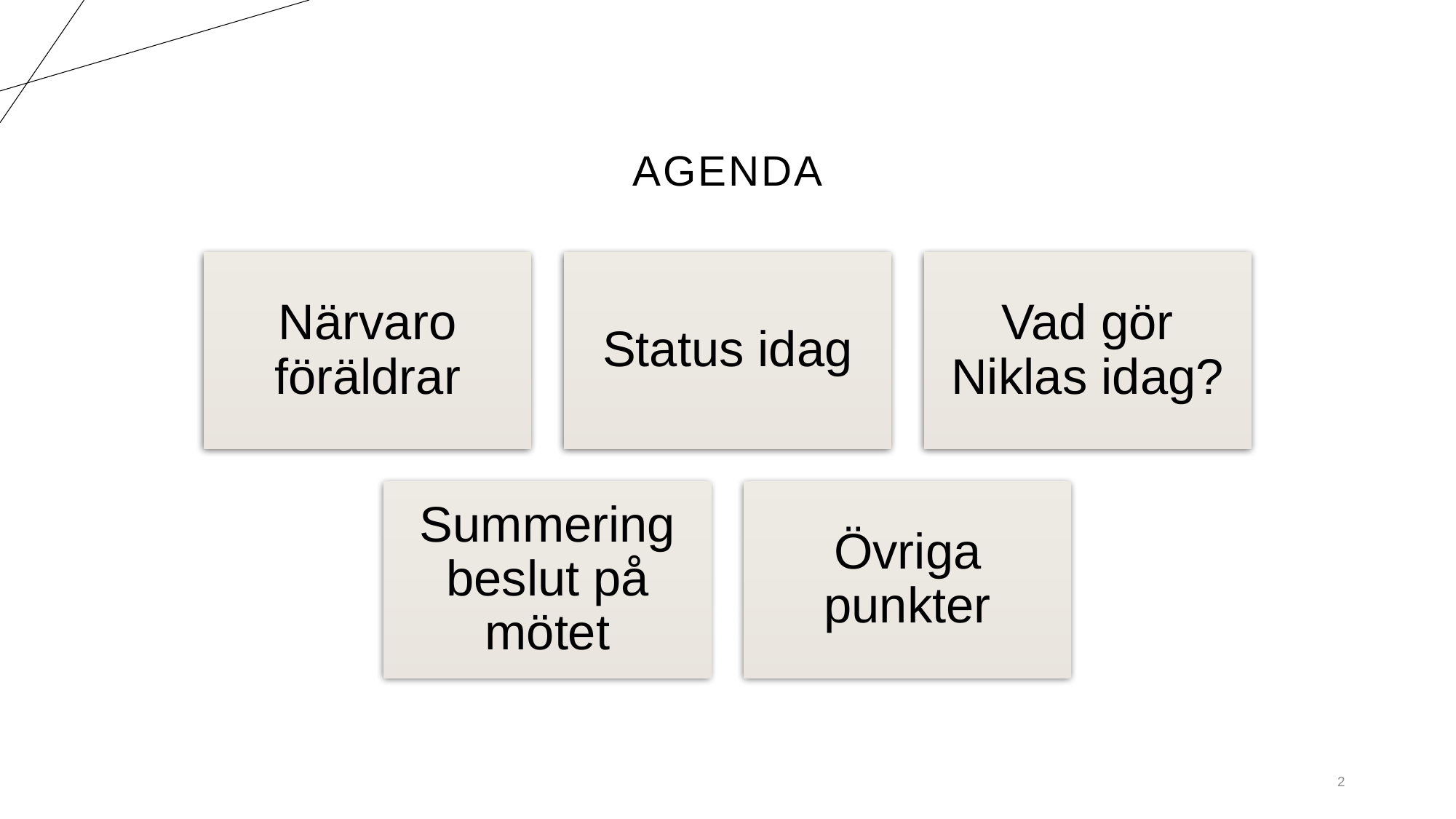

# AGENDA
Närvaro föräldrar
Status idag
Vad gör Niklas idag?
Summering beslut på mötet
Övriga punkter
2